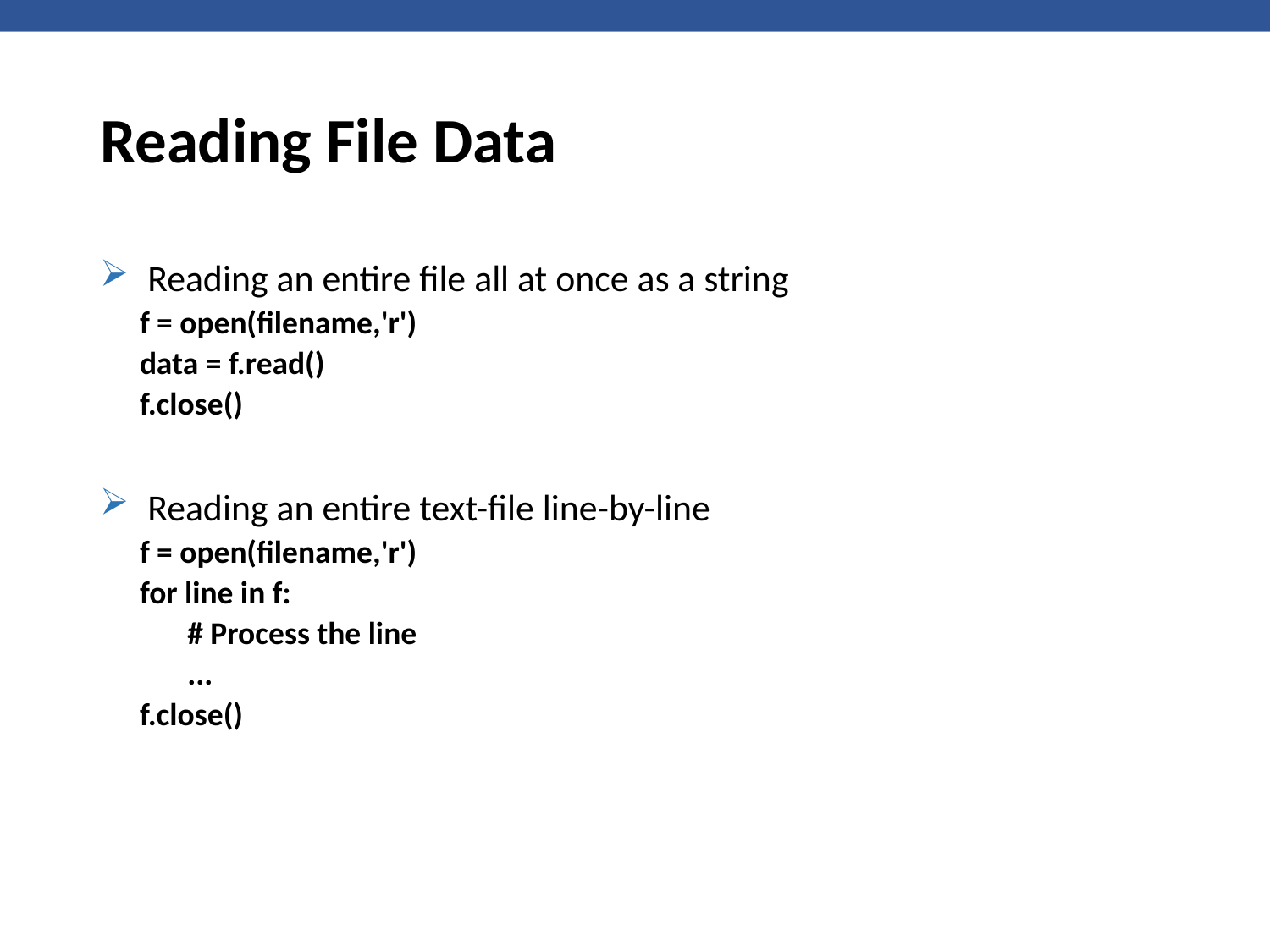

# Reading File Data
Reading an entire file all at once as a string
f = open(filename,'r')
data = f.read()
f.close()

Reading an entire text-file line-by-line
f = open(filename,'r')
for line in f:
# Process the line
...
f.close()